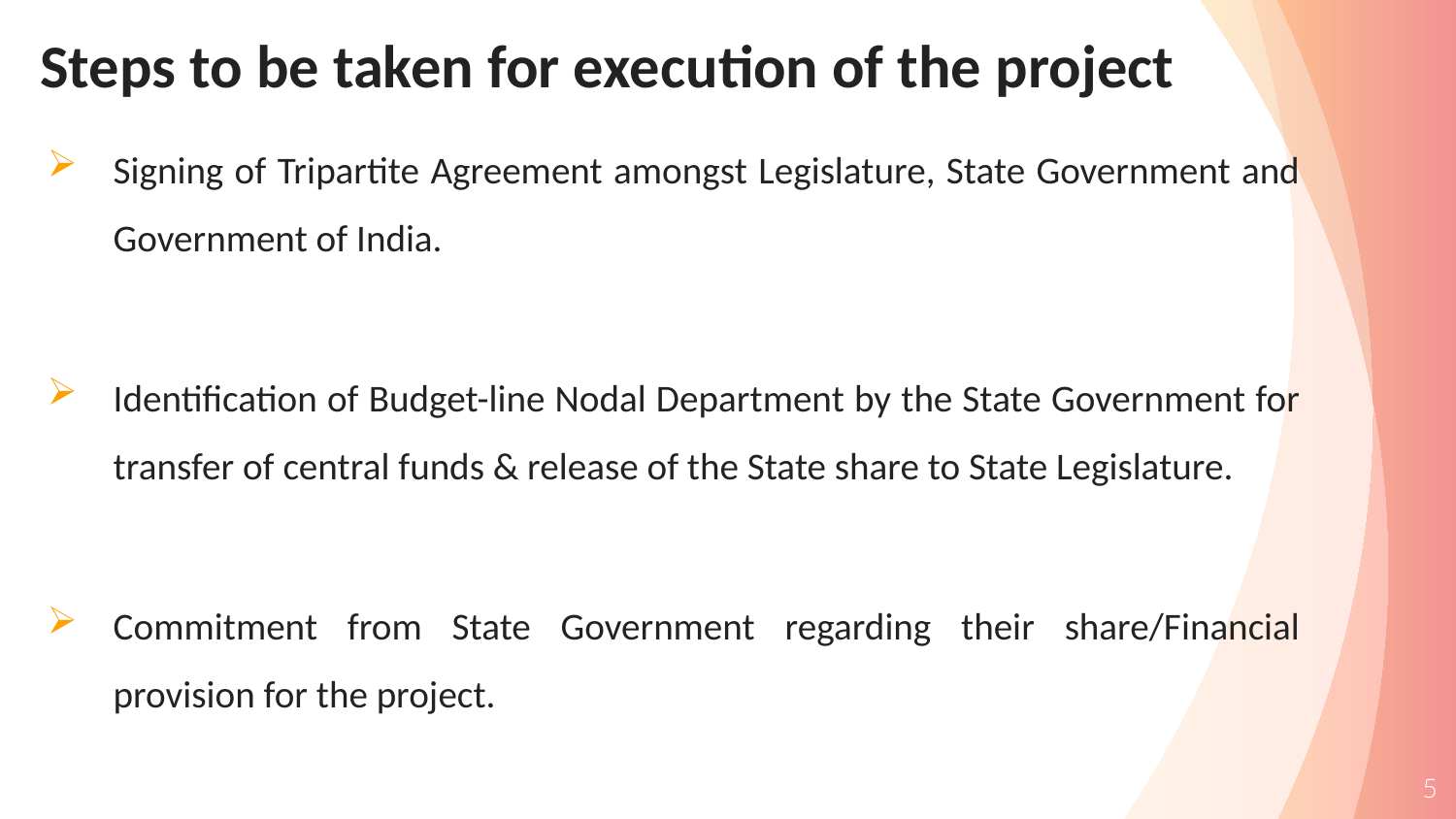

# Steps to be taken for execution of the project
Signing of Tripartite Agreement amongst Legislature, State Government and Government of India.

Identification of Budget-line Nodal Department by the State Government for transfer of central funds & release of the State share to State Legislature.

Commitment from State Government regarding their share/Financial provision for the project.

5